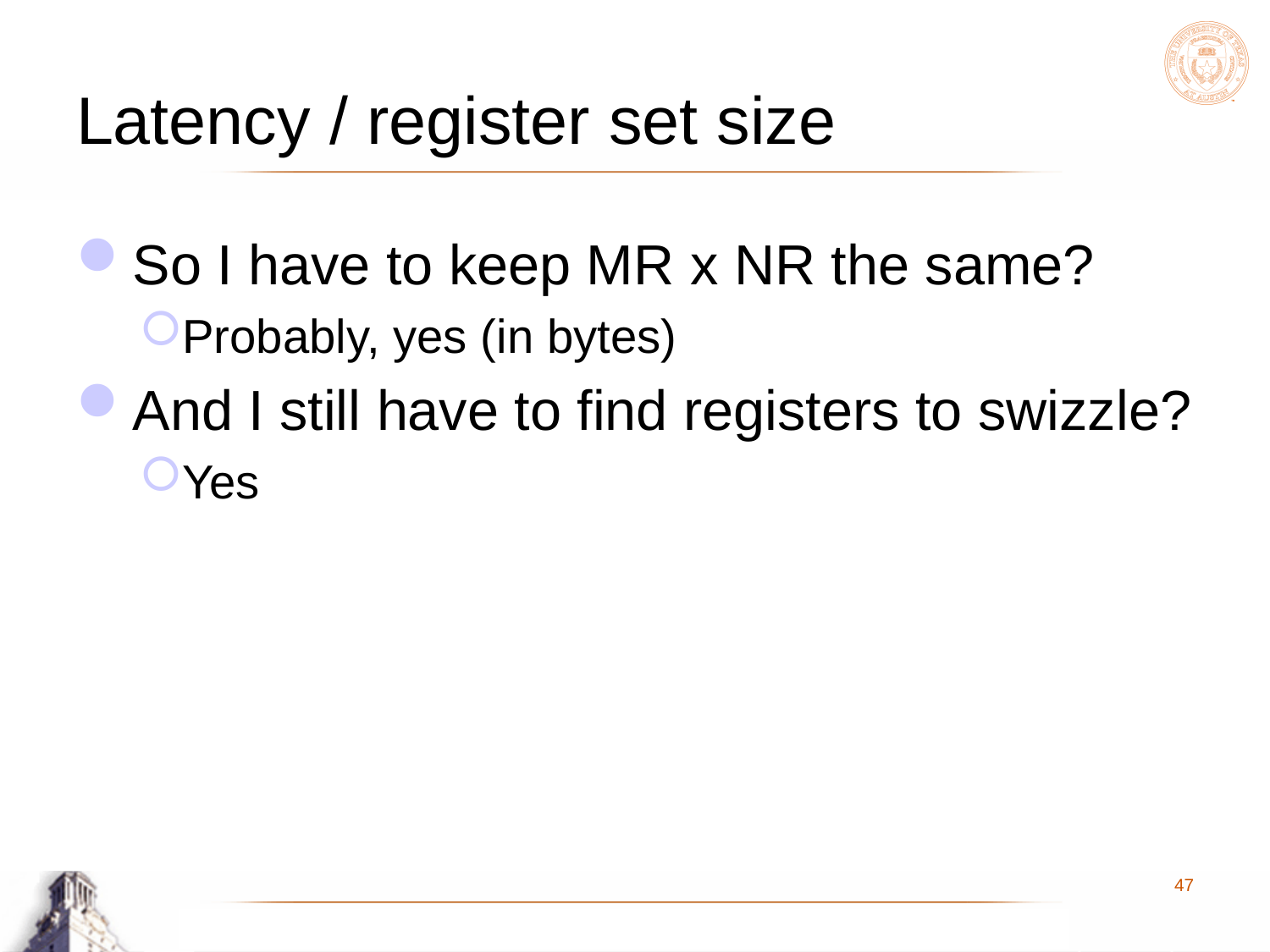

# Latency / register set size
So I have to keep MR x NR the same?
Probably, yes (in bytes)
And I still have to find registers to swizzle?
Yes

47